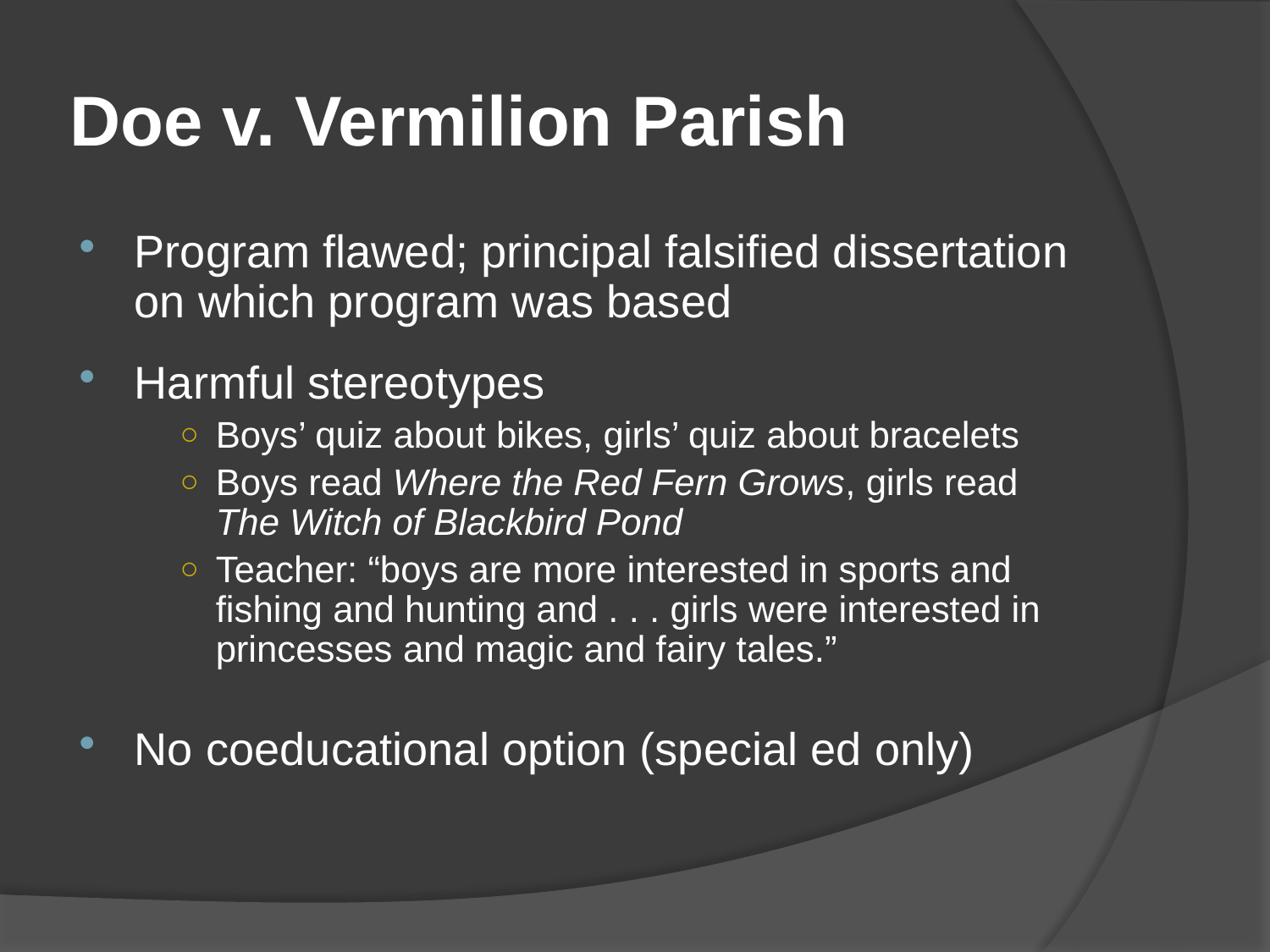

# Doe v. Vermilion Parish
Program flawed; principal falsified dissertation on which program was based

Harmful stereotypes
Boys’ quiz about bikes, girls’ quiz about bracelets
Boys read Where the Red Fern Grows, girls read The Witch of Blackbird Pond
Teacher: “boys are more interested in sports and fishing and hunting and . . . girls were interested in princesses and magic and fairy tales.”

No coeducational option (special ed only)